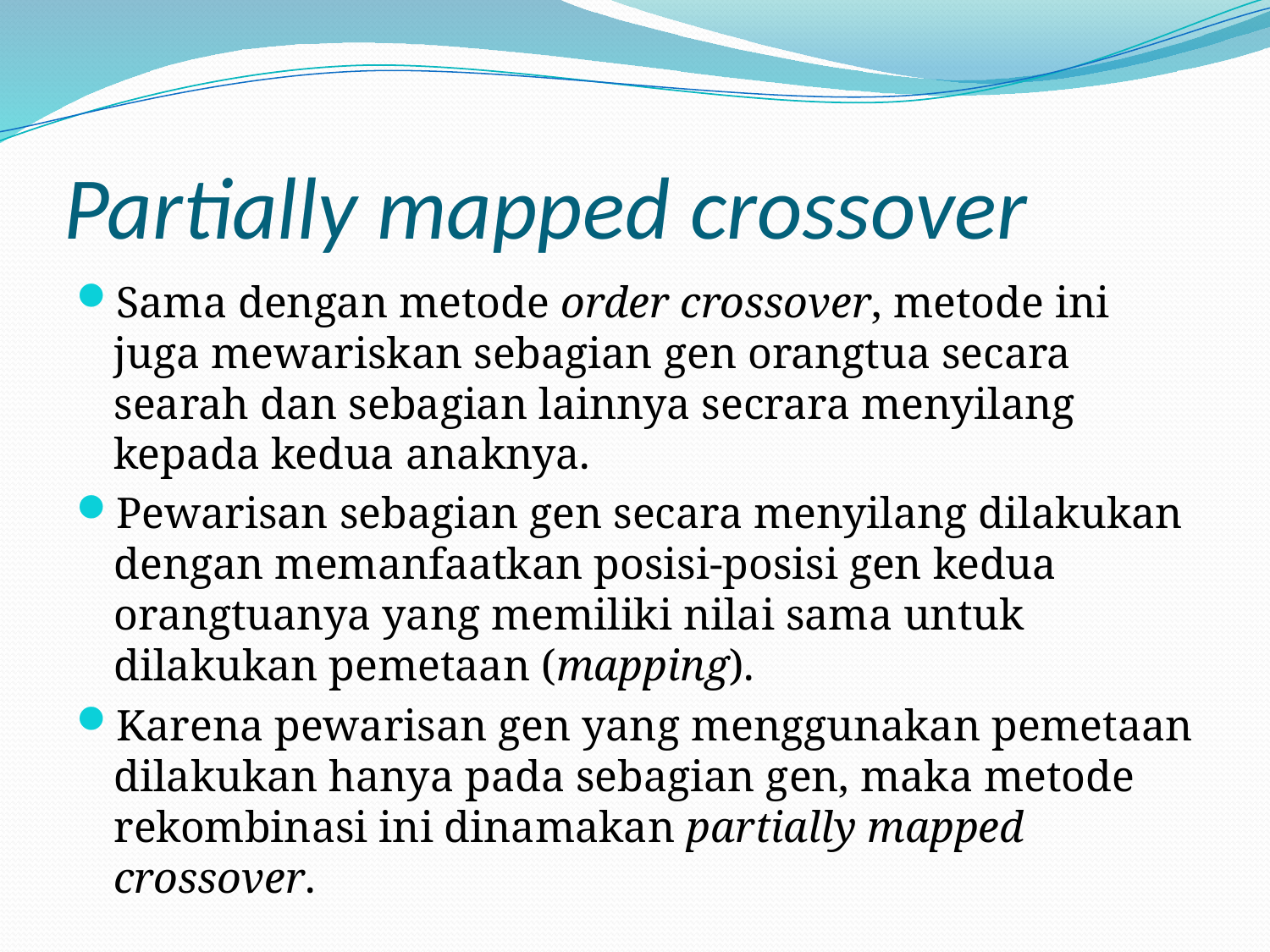

# Partially mapped crossover
Sama dengan metode order crossover, metode ini juga mewariskan sebagian gen orangtua secara searah dan sebagian lainnya secrara menyilang kepada kedua anaknya.
Pewarisan sebagian gen secara menyilang dilakukan dengan memanfaatkan posisi-posisi gen kedua orangtuanya yang memiliki nilai sama untuk dilakukan pemetaan (mapping).
Karena pewarisan gen yang menggunakan pemetaan dilakukan hanya pada sebagian gen, maka metode rekombinasi ini dinamakan partially mapped crossover.